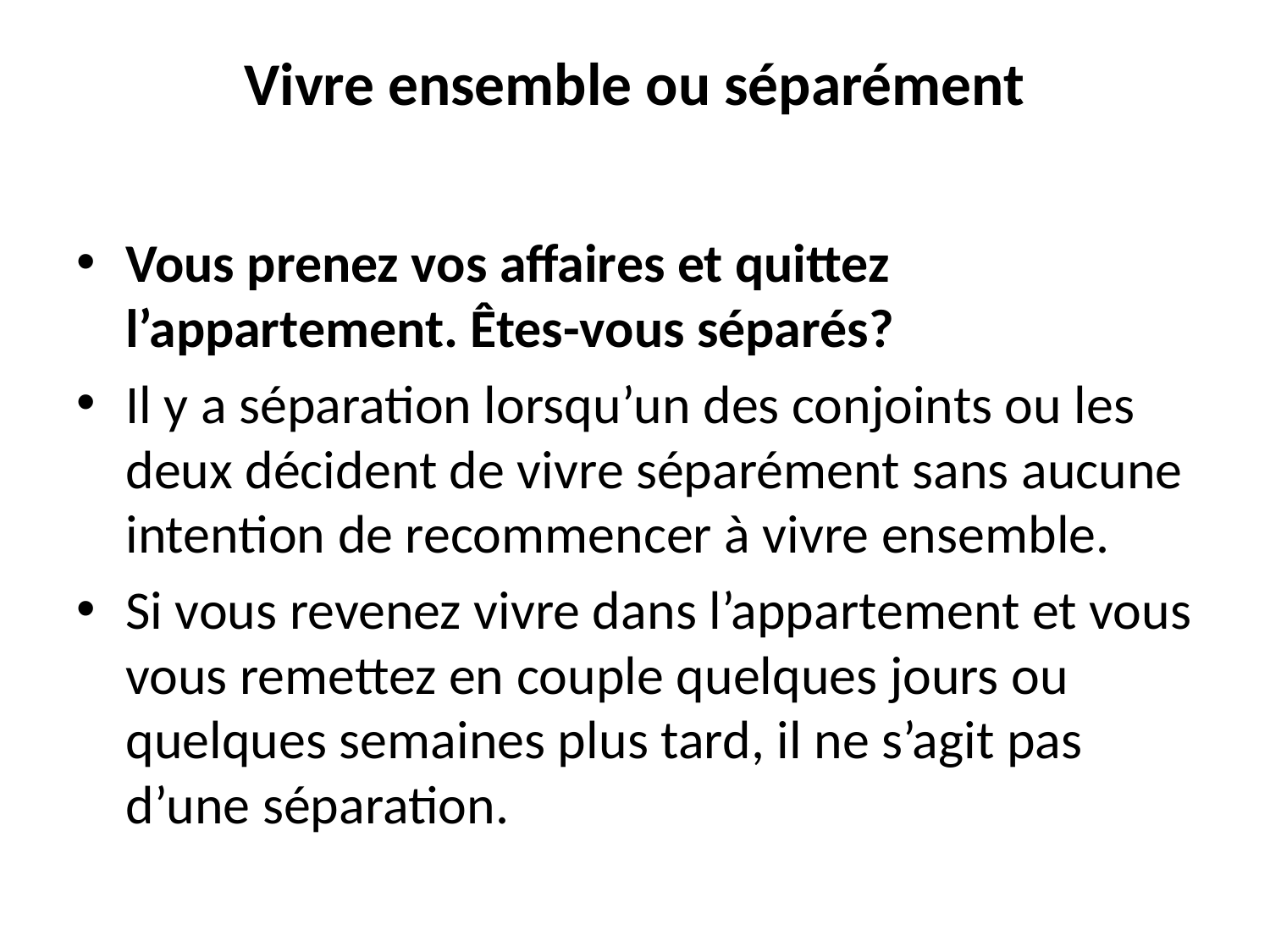

# Vivre ensemble ou séparément
Vous prenez vos affaires et quittez l’appartement. Êtes-vous séparés?
Il y a séparation lorsqu’un des conjoints ou les deux décident de vivre séparément sans aucune intention de recommencer à vivre ensemble.
Si vous revenez vivre dans l’appartement et vous vous remettez en couple quelques jours ou quelques semaines plus tard, il ne s’agit pas d’une séparation.